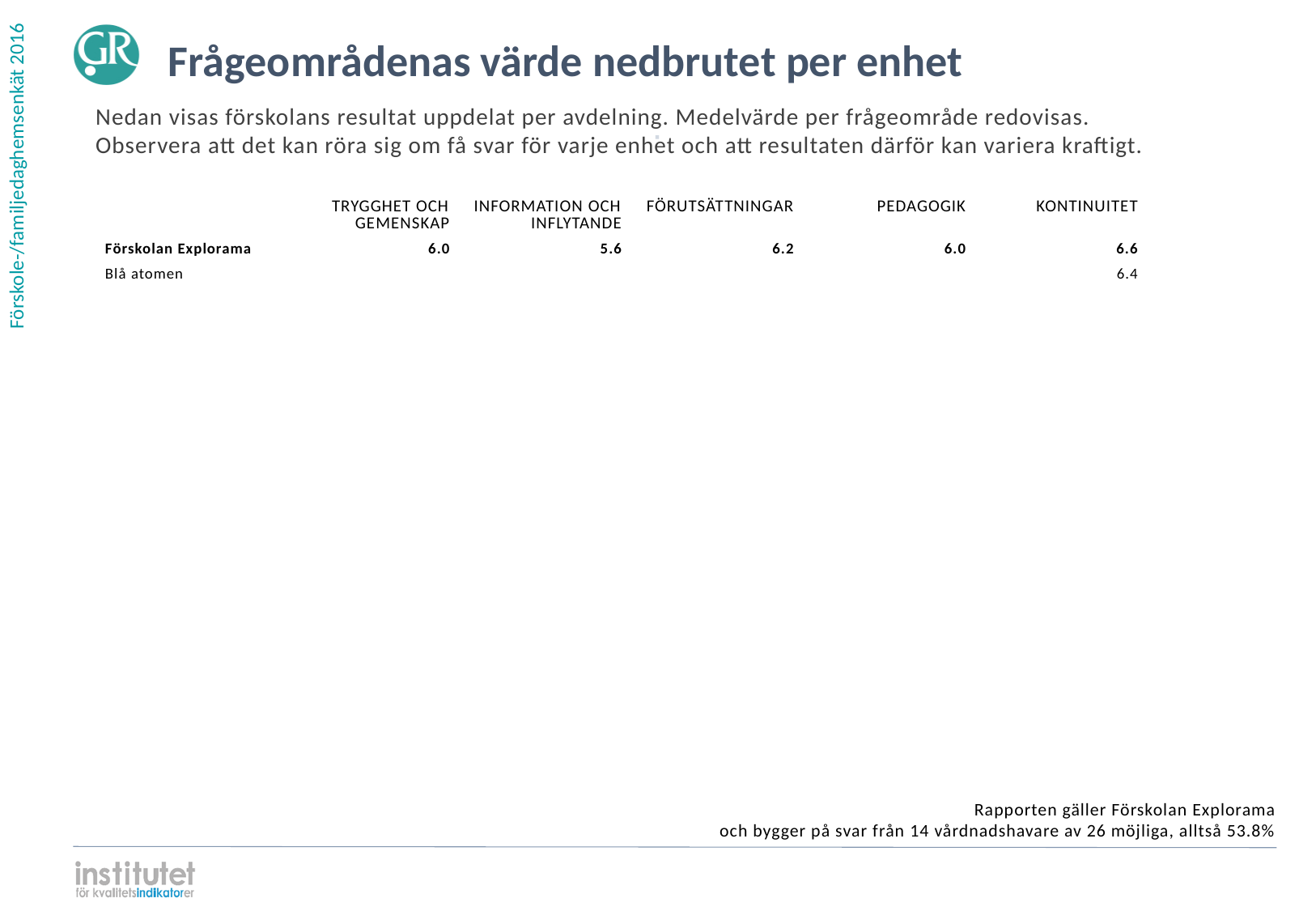

Frågeområdenas värde nedbrutet per enhet
Nedan visas förskolans resultat uppdelat per avdelning. Medelvärde per frågeområde redovisas.
Observera att det kan röra sig om få svar för varje enhet och att resultaten därför kan variera kraftigt.
⋅
|  | TRYGGHET OCH GEMENSKAP | INFORMATION OCH INFLYTANDE | FÖRUTSÄTTNINGAR | PEDAGOGIK | KONTINUITET |  |
| --- | --- | --- | --- | --- | --- | --- |
| Förskolan Explorama | 6.0 | 5.6 | 6.2 | 6.0 | 6.6 |  |
| Blå atomen |  |  |  |  | 6.4 |  |
Rapporten gäller Förskolan Explorama
och bygger på svar från 14 vårdnadshavare av 26 möjliga, alltså 53.8%